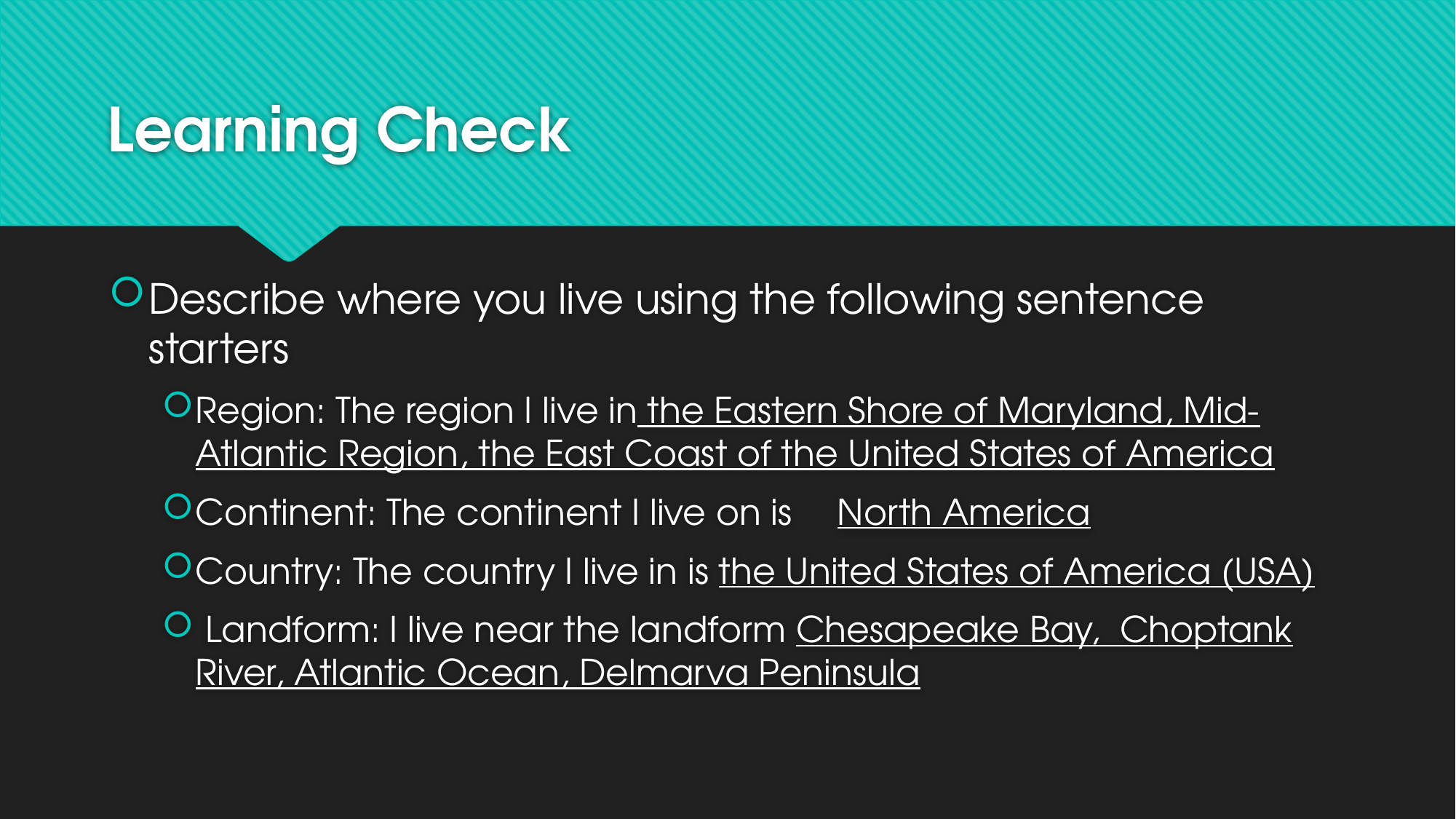

# Learning Check
Describe where you live using the following sentence starters
Region: The region I live in the Eastern Shore of Maryland, Mid-Atlantic Region, the East Coast of the United States of America
Continent: The continent I live on is 	North America
Country: The country I live in is the United States of America (USA)
 Landform: I live near the landform Chesapeake Bay,  Choptank River, Atlantic Ocean, Delmarva Peninsula